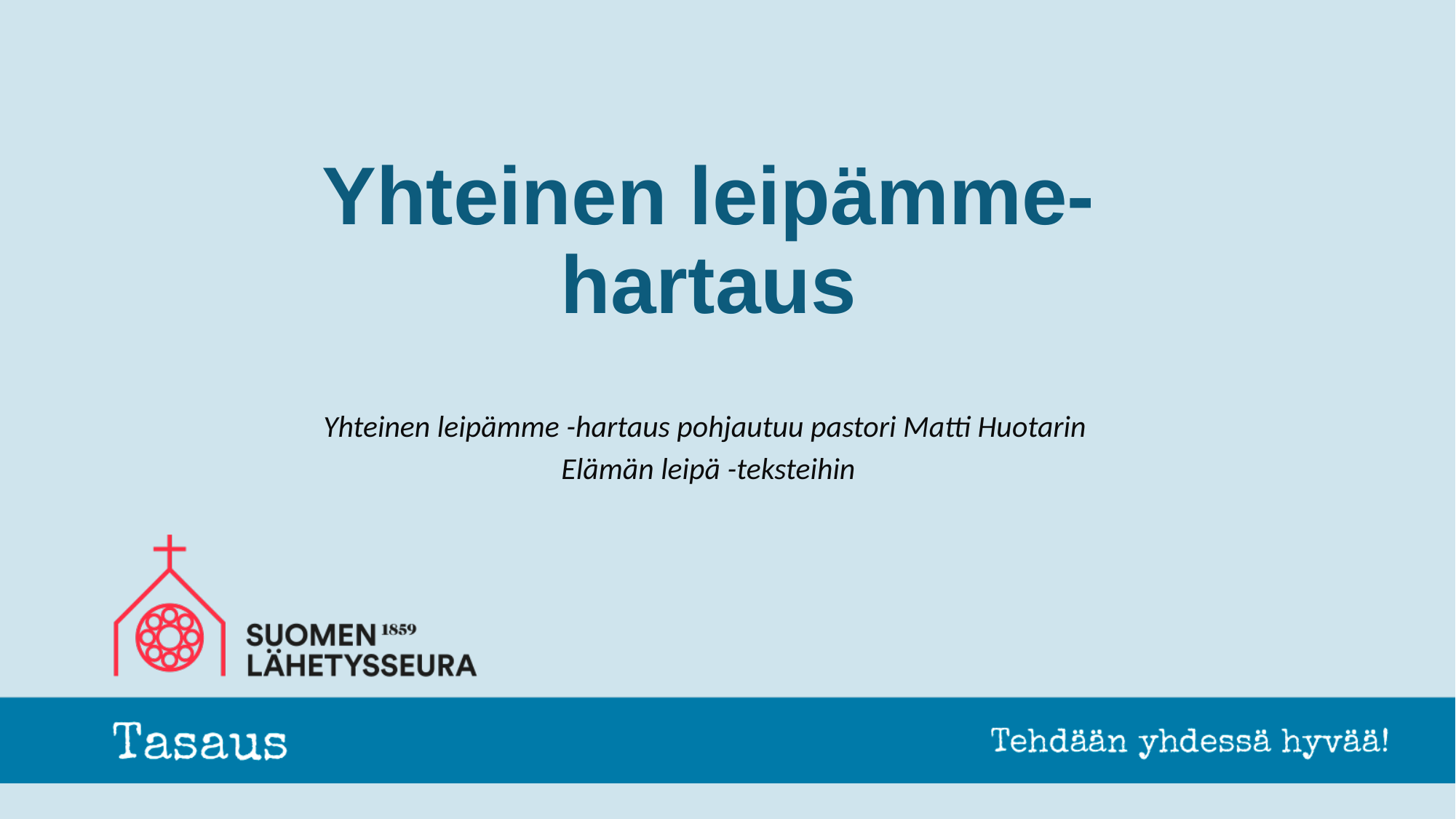

# Yhteinen leipämme- hartaus
Yhteinen leipämme -hartaus pohjautuu pastori Matti Huotarin
Elämän leipä -teksteihin